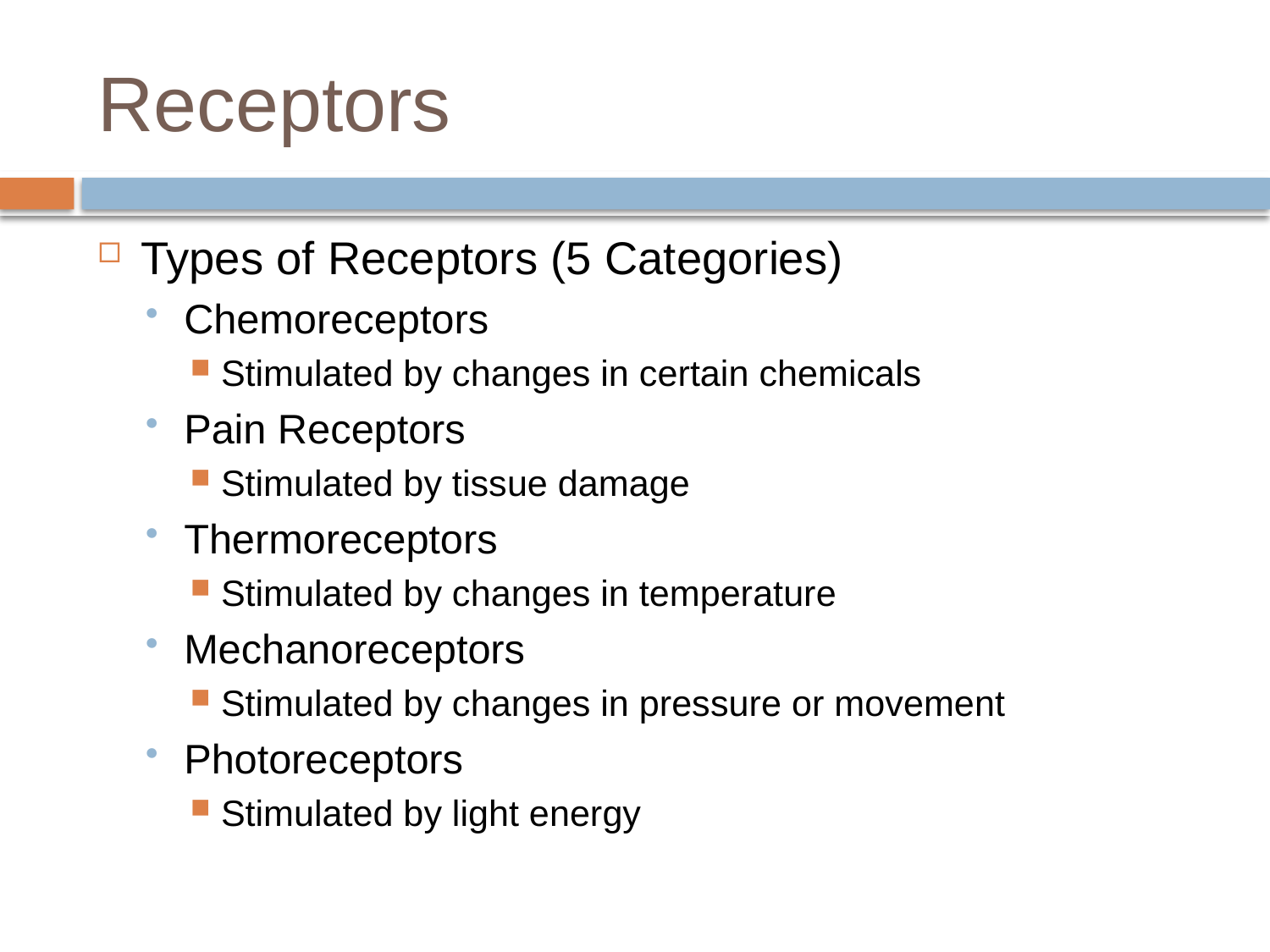

# Receptors
Types of Receptors (5 Categories)
Chemoreceptors
Stimulated by changes in certain chemicals
Pain Receptors
Stimulated by tissue damage
Thermoreceptors
Stimulated by changes in temperature
Mechanoreceptors
Stimulated by changes in pressure or movement
Photoreceptors
Stimulated by light energy